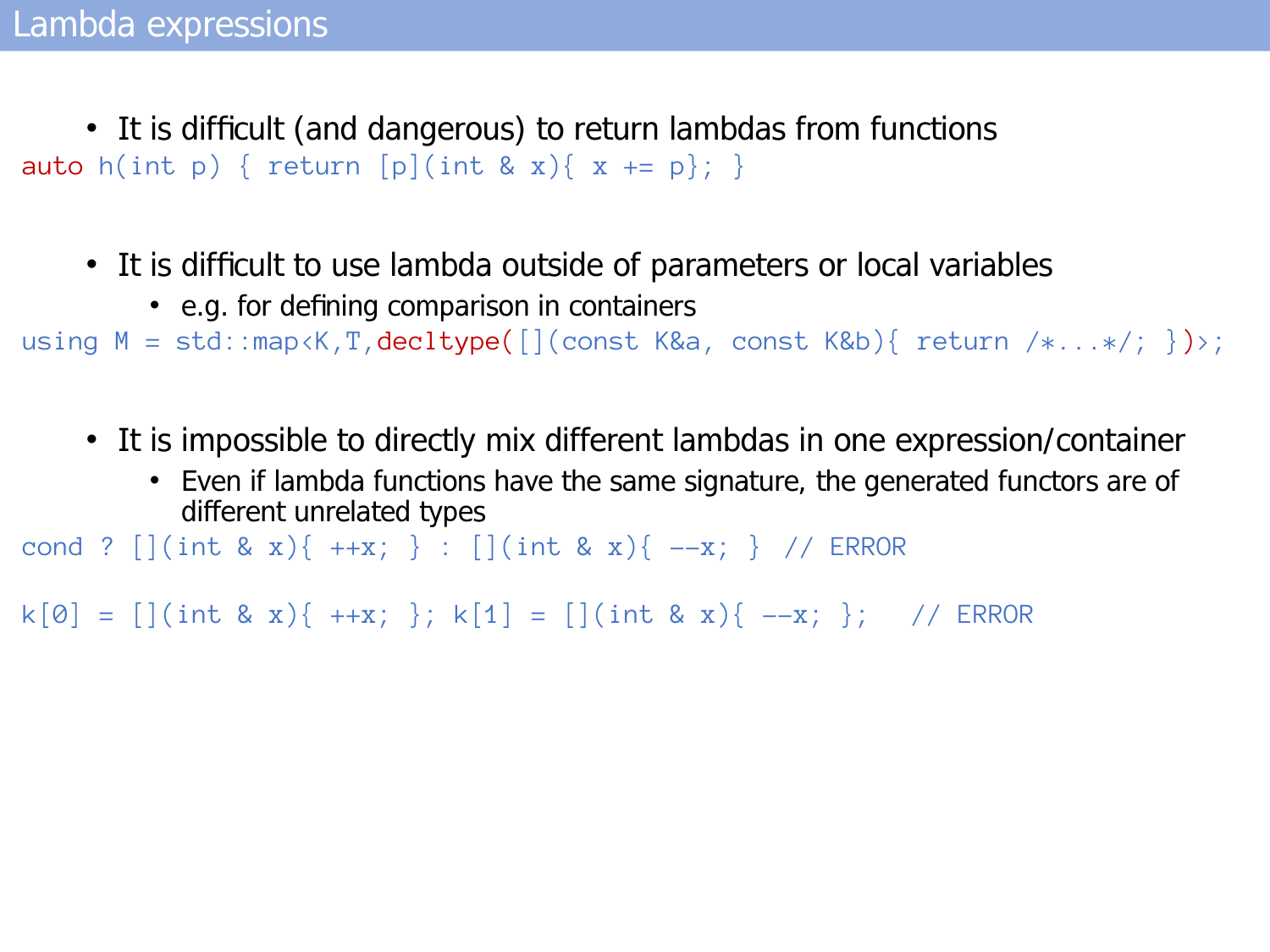

# Lambda expressions

It is difficult (and dangerous) to return lambdas from functions
auto h(int p) { return [p](int & x){ x += p}; }

It is difficult to use lambda outside of parameters or local variables
e.g. for defining comparison in containers
using M = std::map<K,T,decltype([](const K&a, const K&b){ return /*...*/; })>;

It is impossible to directly mix different lambdas in one expression/container
Even if lambda functions have the same signature, the generated functors are of different unrelated types
cond ? [](int & x){ ++x; } : [](int & x){ --x; }	// ERROR

k[0] = [](int & x){ ++x; }; k[1] = [](int & x){ --x; };	// ERROR